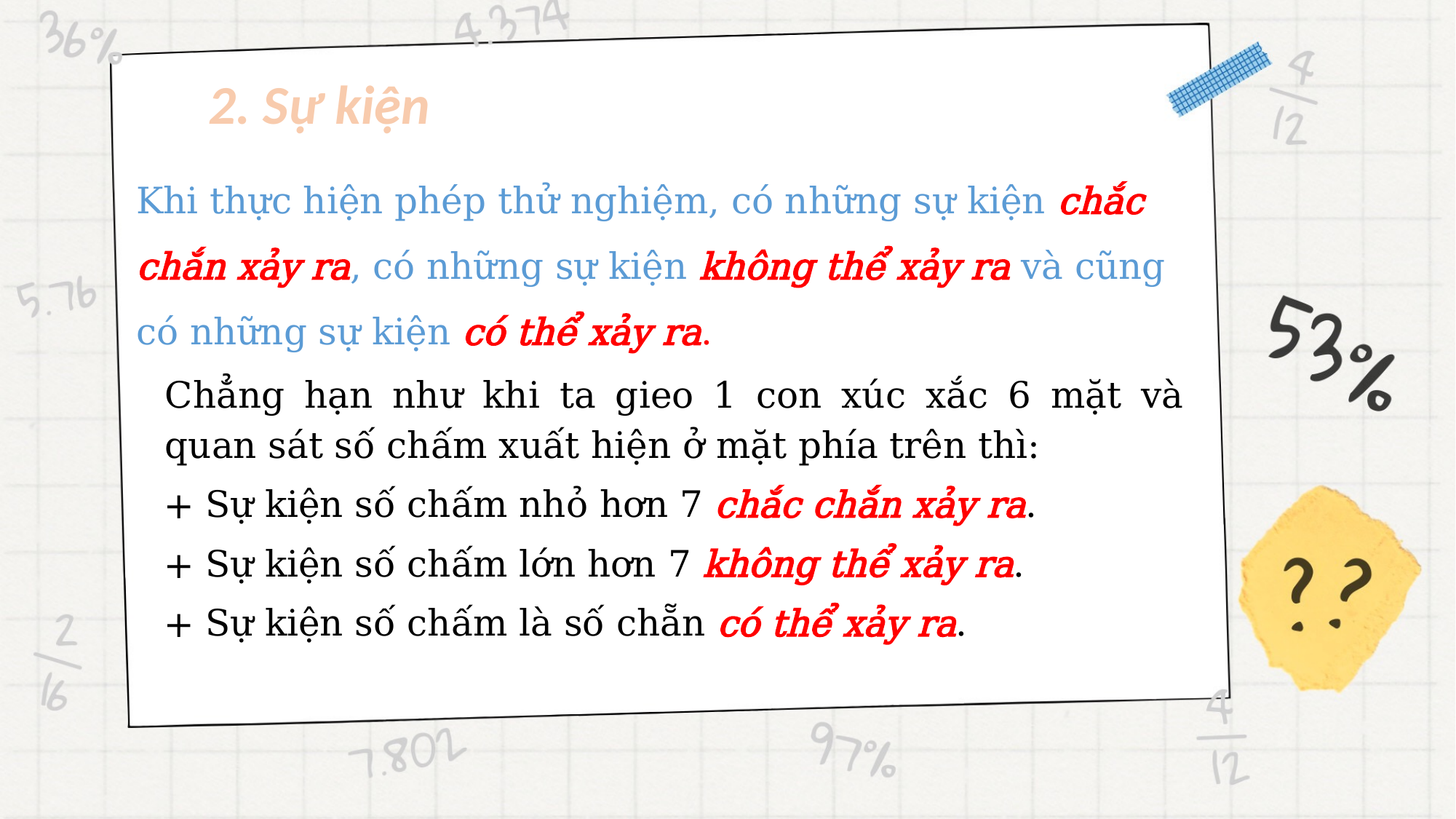

2. Sự kiện
Khi thực hiện phép thử nghiệm, có những sự kiện chắc chắn xảy ra, có những sự kiện không thể xảy ra và cũng có những sự kiện có thể xảy ra.
Chẳng hạn như khi ta gieo 1 con xúc xắc 6 mặt và quan sát số chấm xuất hiện ở mặt phía trên thì:
+ Sự kiện số chấm nhỏ hơn 7 chắc chắn xảy ra.
+ Sự kiện số chấm lớn hơn 7 không thể xảy ra.
+ Sự kiện số chấm là số chẵn có thể xảy ra.